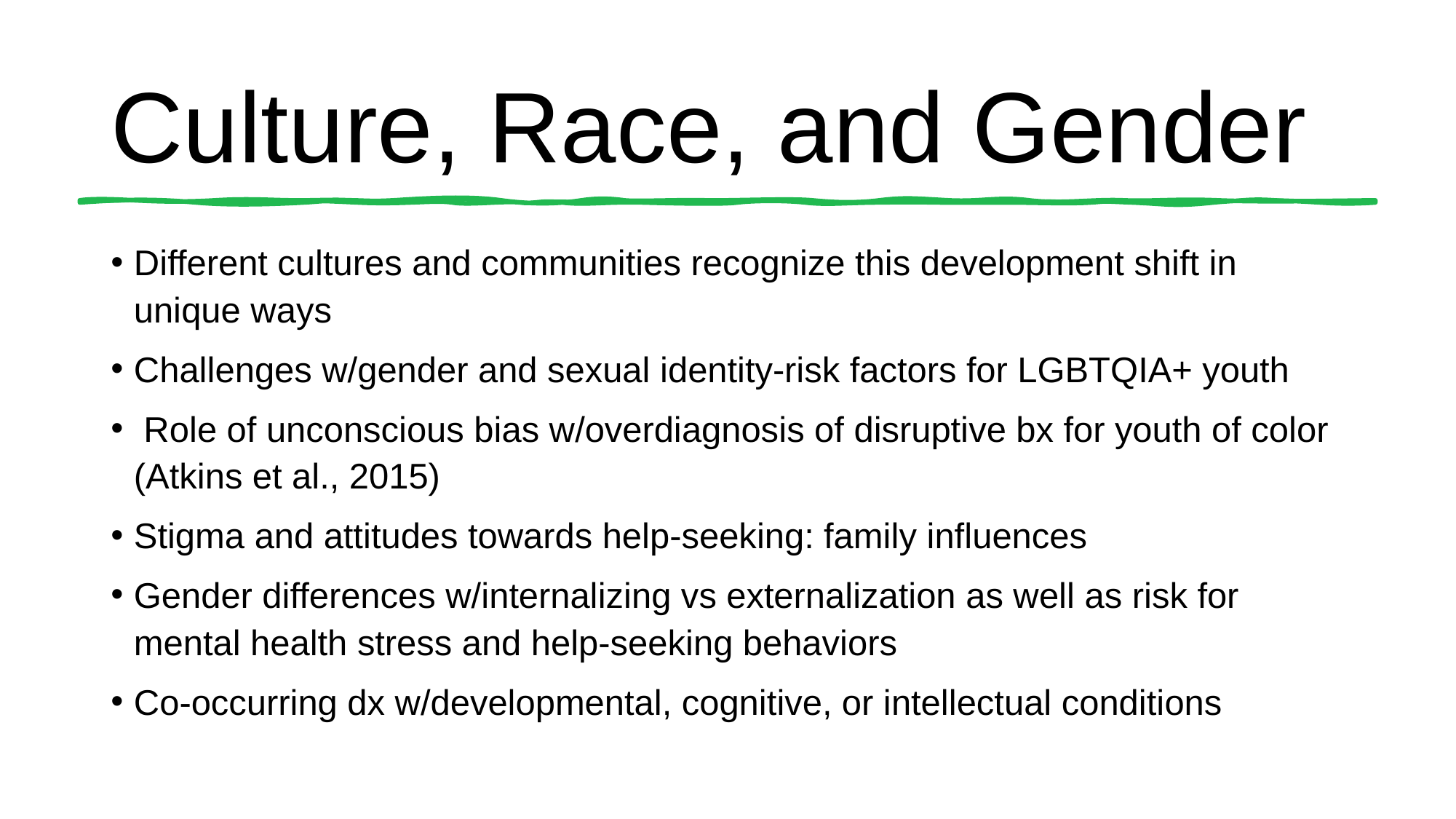

# Culture, Race, and Gender

Different cultures and communities recognize this development shift in unique ways
Challenges w/gender and sexual identity-risk factors for LGBTQIA+ youth
 Role of unconscious bias w/overdiagnosis of disruptive bx for youth of color (Atkins et al., 2015)
Stigma and attitudes towards help-seeking: family influences
Gender differences w/internalizing vs externalization as well as risk for mental health stress and help-seeking behaviors
Co-occurring dx w/developmental, cognitive, or intellectual conditions